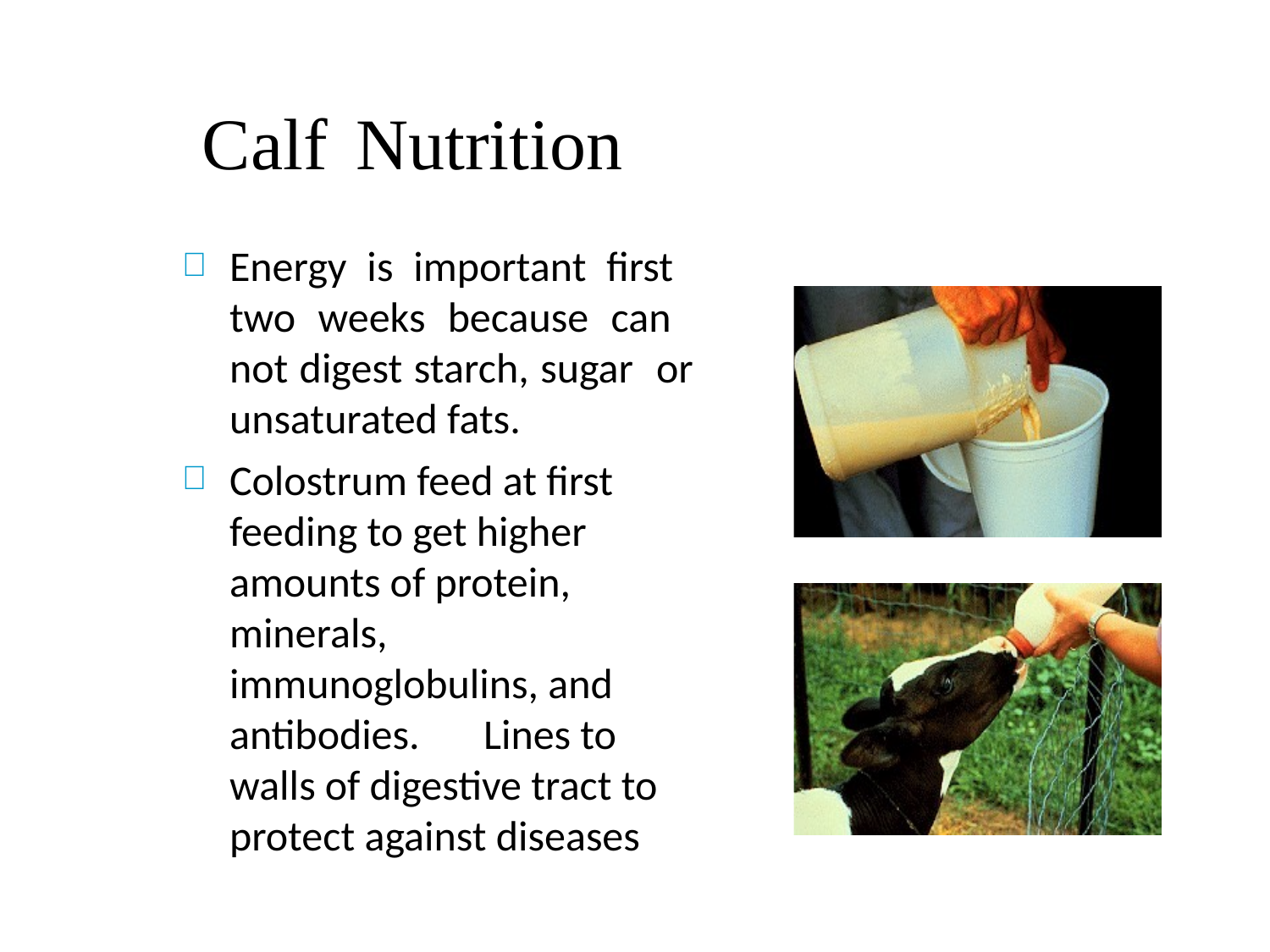

# Calf	Nutrition
Energy is important first  two weeks because can  not digest starch, sugar  or unsaturated fats.
Colostrum feed at first  feeding to get higher  amounts of protein,  minerals,  immunoglobulins, and  antibodies.	Lines to  walls of digestive tract to  protect against diseases